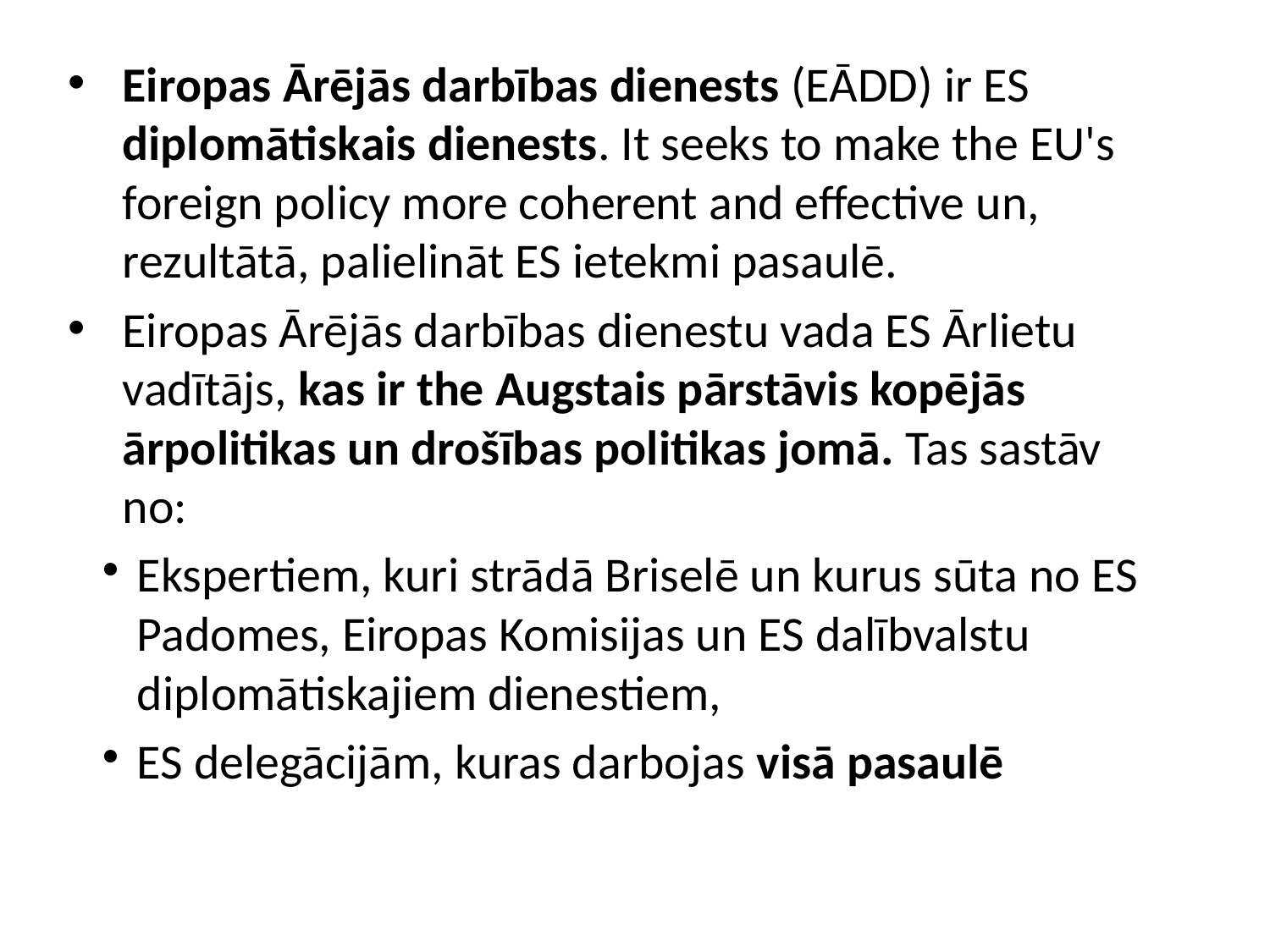

Eiropas Ārējās darbības dienests (EĀDD) ir ES  diplomātiskais dienests. It seeks to make the EU's foreign policy more coherent and effective un, rezultātā, palielināt ES ietekmi pasaulē.
Eiropas Ārējās darbības dienestu vada ES Ārlietu vadītājs, kas ir the Augstais pārstāvis kopējās ārpolitikas un drošības politikas jomā. Tas sastāv no:
Ekspertiem, kuri strādā Briselē un kurus sūta no ES Padomes, Eiropas Komisijas un ES dalībvalstu diplomātiskajiem dienestiem,
ES delegācijām, kuras darbojas visā pasaulē